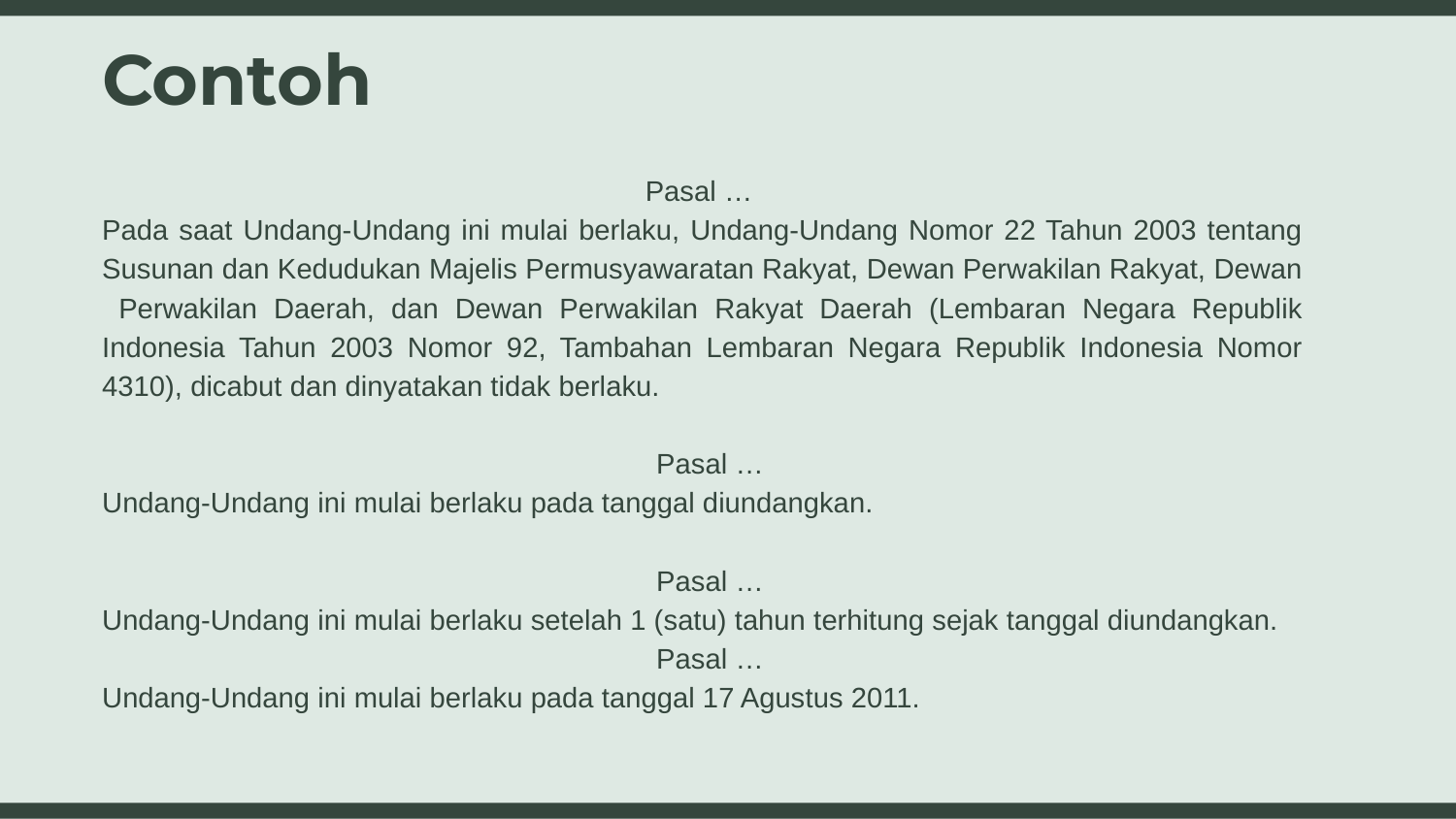

# Contoh
Pasal …
Pada saat Undang-Undang ini mulai berlaku, Undang-Undang Nomor 22 Tahun 2003 tentang Susunan dan Kedudukan Majelis Permusyawaratan Rakyat, Dewan Perwakilan Rakyat, Dewan  Perwakilan Daerah, dan Dewan Perwakilan Rakyat Daerah (Lembaran Negara Republik Indonesia Tahun 2003 Nomor 92, Tambahan Lembaran Negara Republik Indonesia Nomor 4310), dicabut dan dinyatakan tidak berlaku.

Pasal …
Undang-Undang ini mulai berlaku pada tanggal diundangkan.

Pasal …
Undang-Undang ini mulai berlaku setelah 1 (satu) tahun terhitung sejak tanggal diundangkan.
Pasal …
Undang-Undang ini mulai berlaku pada tanggal 17 Agustus 2011.